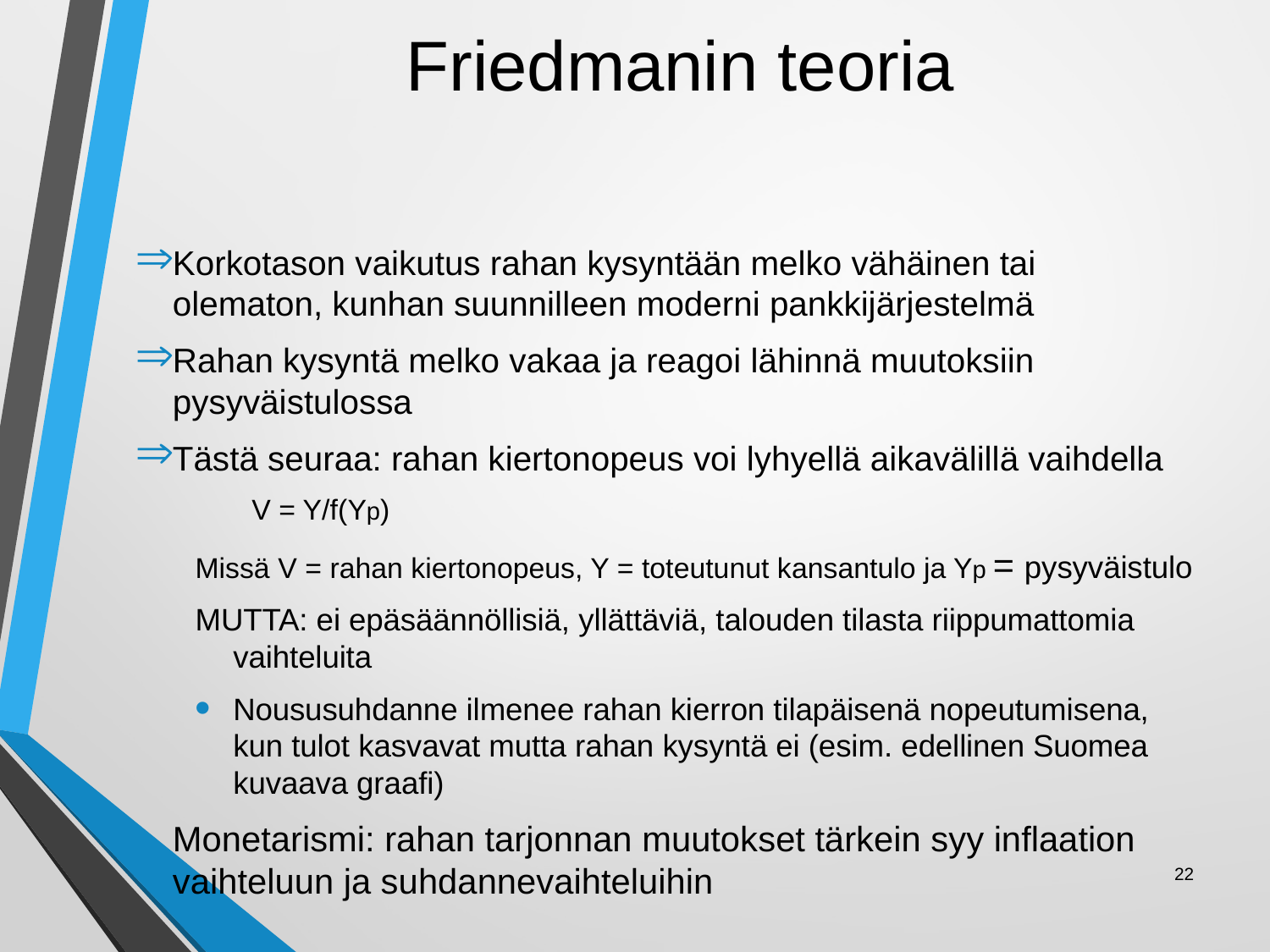

# Friedmanin teoria
Korkotason vaikutus rahan kysyntään melko vähäinen tai olematon, kunhan suunnilleen moderni pankkijärjestelmä
Rahan kysyntä melko vakaa ja reagoi lähinnä muutoksiin pysyväistulossa
Tästä seuraa: rahan kiertonopeus voi lyhyellä aikavälillä vaihdella
       V = Y/f(Yp)
Missä V = rahan kiertonopeus, Y = toteutunut kansantulo ja Yp = pysyväistulo
MUTTA: ei epäsäännöllisiä, yllättäviä, talouden tilasta riippumattomia vaihteluita
Noususuhdanne ilmenee rahan kierron tilapäisenä nopeutumisena, kun tulot kasvavat mutta rahan kysyntä ei (esim. edellinen Suomea kuvaava graafi)
Monetarismi: rahan tarjonnan muutokset tärkein syy inflaation vaihteluun ja suhdannevaihteluihin

22